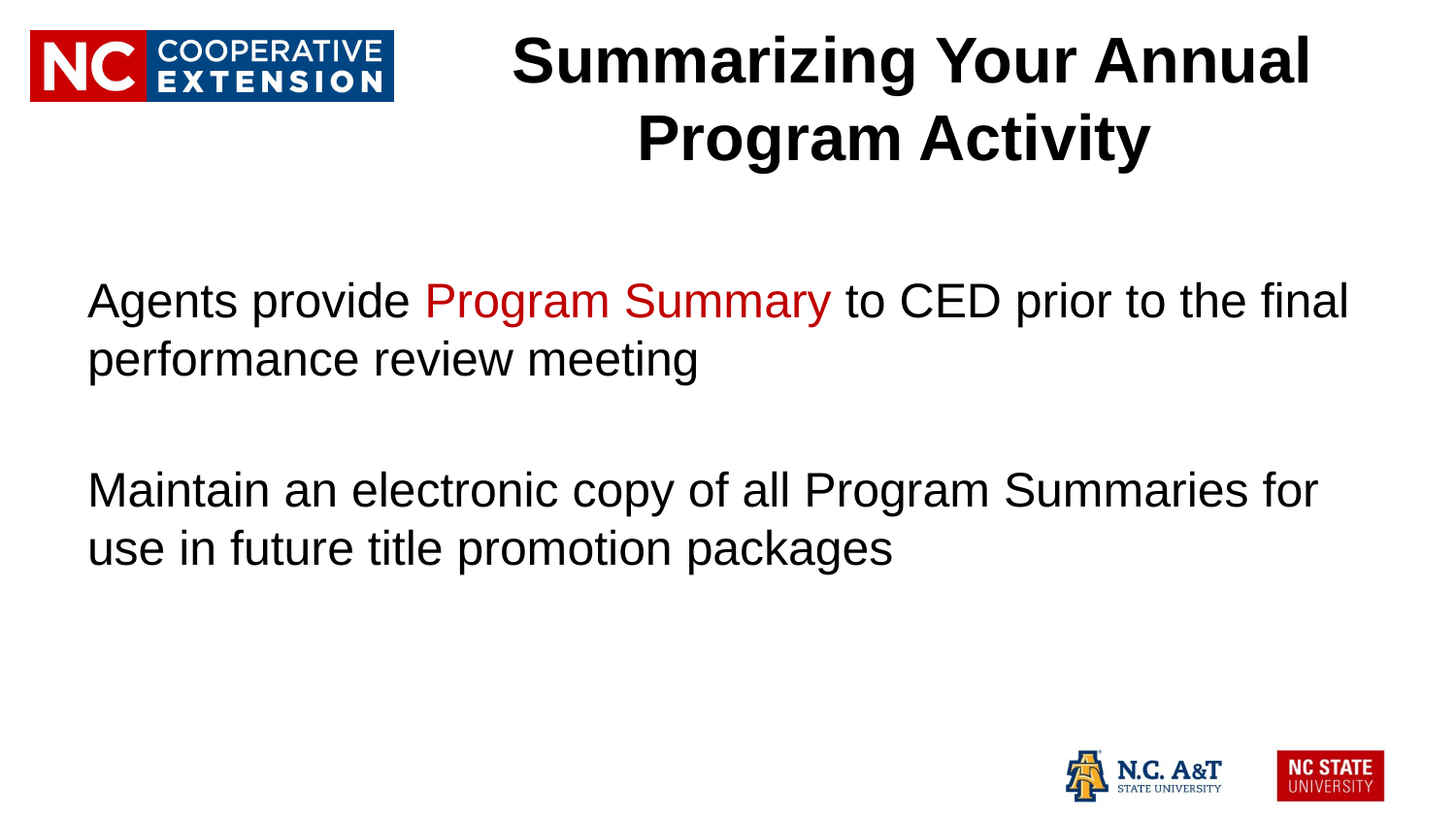

# Summarizing Your Annual Program Activity
Agents provide Program Summary to CED prior to the final performance review meeting

Maintain an electronic copy of all Program Summaries for use in future title promotion packages